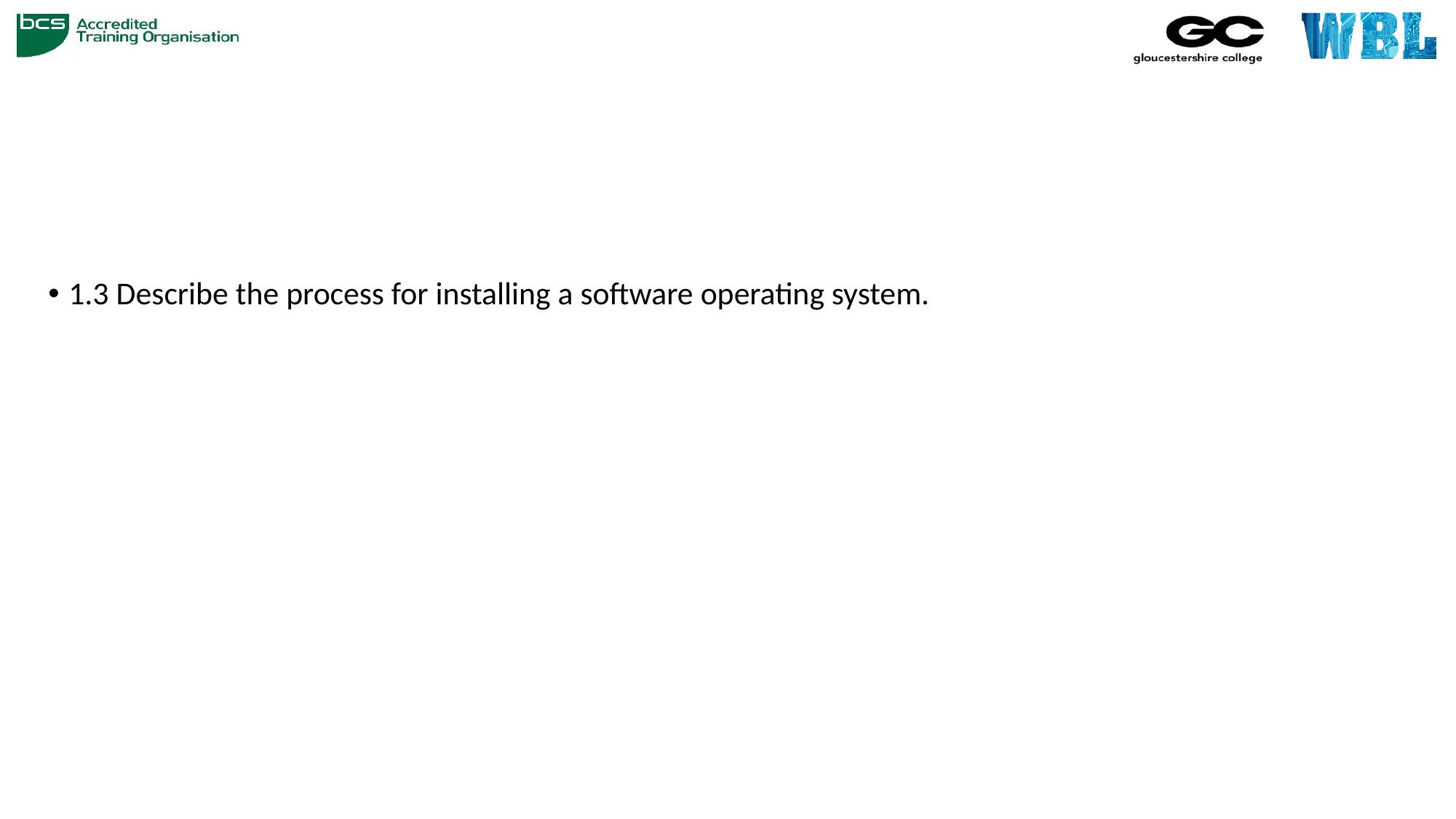

#
1.3 Describe the process for installing a software operating system.